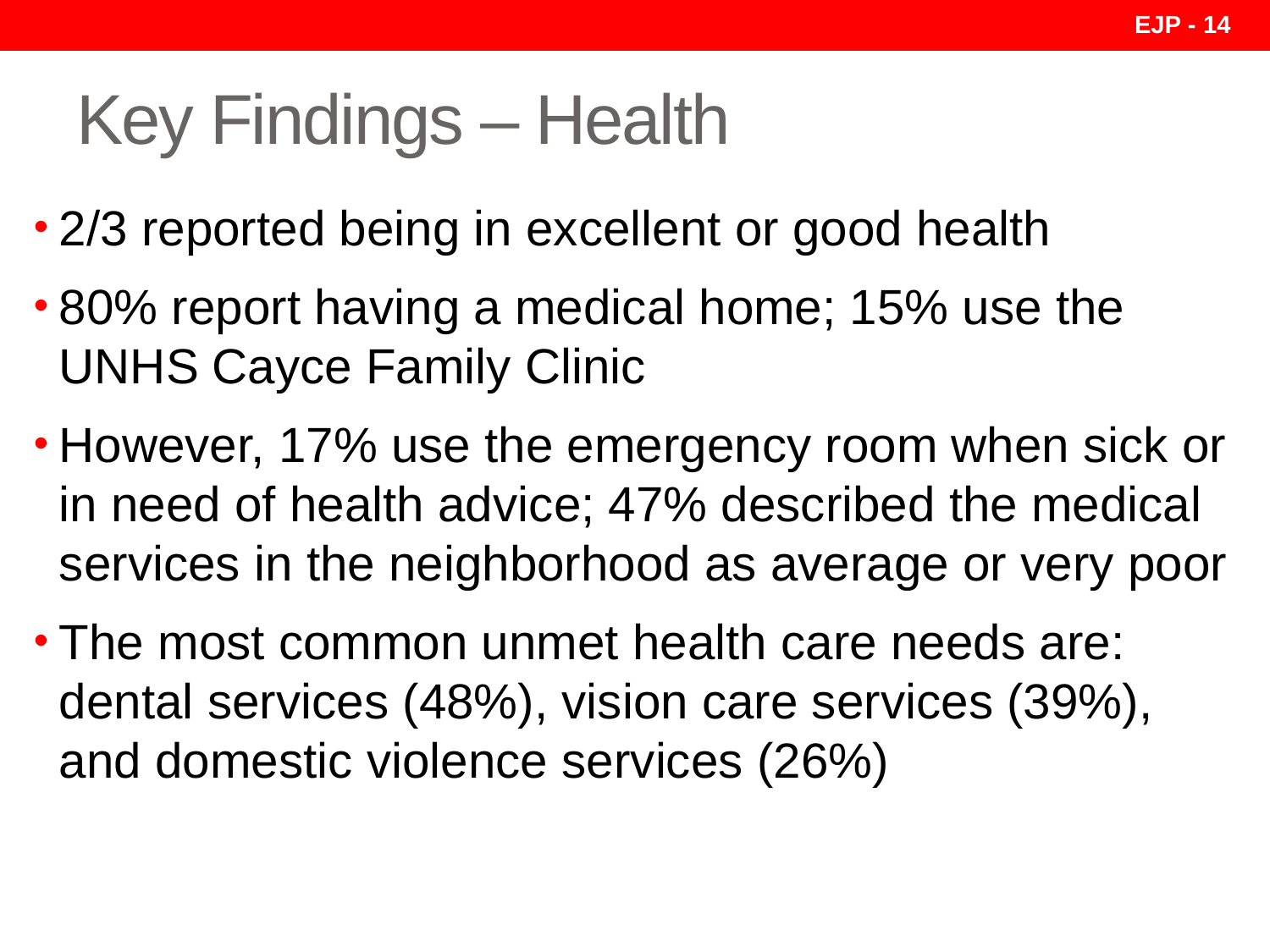

EJP - 14
# Key Findings – Health

2/3 reported being in excellent or good health
80% report having a medical home; 15% use the UNHS Cayce Family Clinic
However, 17% use the emergency room when sick or in need of health advice; 47% described the medical services in the neighborhood as average or very poor
The most common unmet health care needs are: dental services (48%), vision care services (39%), and domestic violence services (26%)